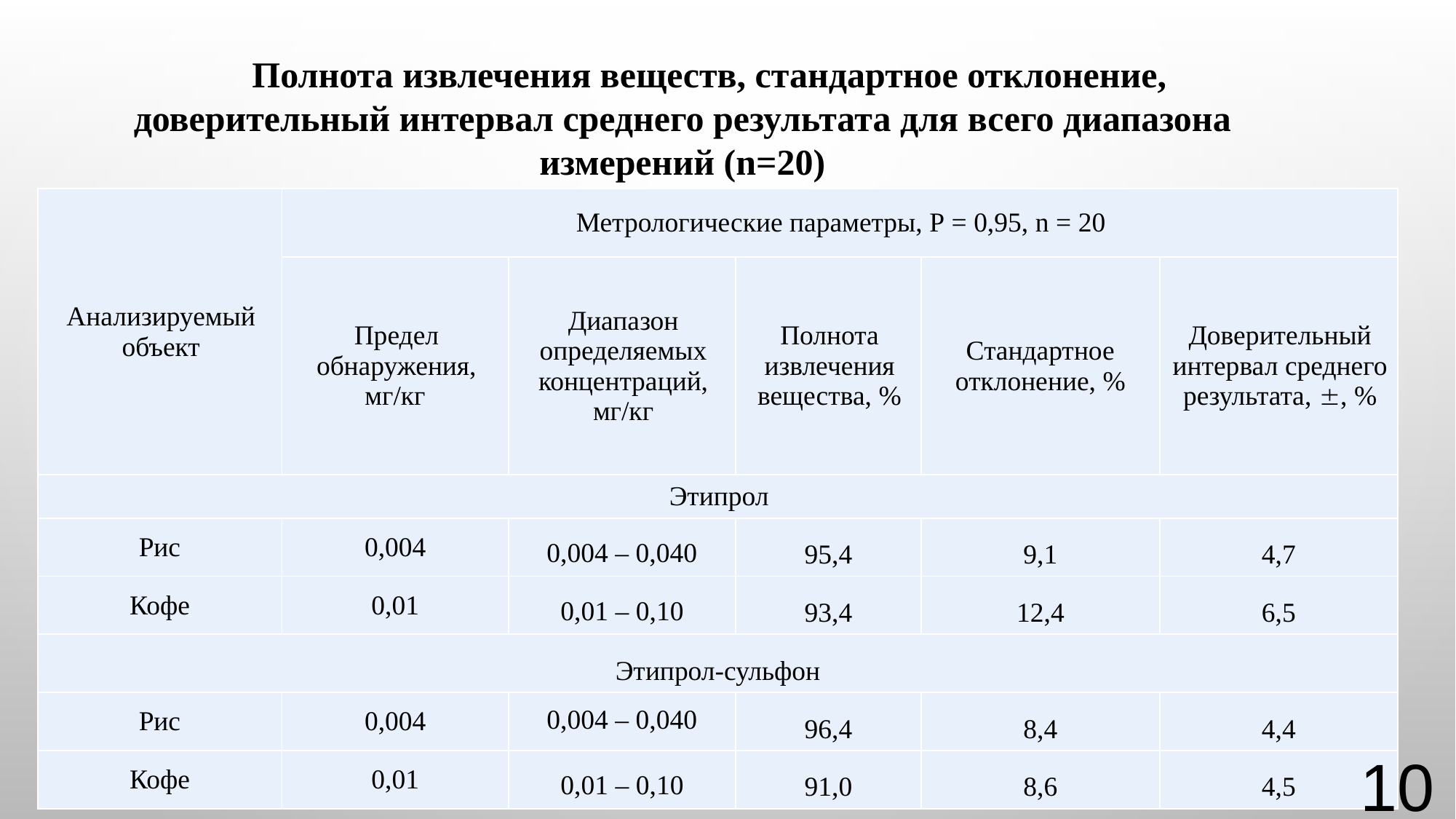

Полнота извлечения веществ, стандартное отклонение, доверительный интервал среднего результата для всего диапазона измерений (n=20)
| Анализируемый объект | Метрологические параметры, Р = 0,95, n = 20 |  |  |  |  |
| --- | --- | --- | --- | --- | --- |
|  | Предел обнаружения, мг/кг | Диапазон определяемых концентраций, мг/кг | Полнота извлечения вещества, % | Стандартное отклонение, % | Доверительный интервал среднего результата, ±, % |
| Этипрол |  |  |  |  |  |
| Рис | 0,004 | 0,004 – 0,040 | 95,4 | 9,1 | 4,7 |
| Кофе | 0,01 | 0,01 – 0,10 | 93,4 | 12,4 | 6,5 |
| Этипрол-сульфон |  |  |  |  |  |
| Рис | 0,004 | 0,004 – 0,040 | 96,4 | 8,4 | 4,4 |
| Кофе | 0,01 | 0,01 – 0,10 | 91,0 | 8,6 | 4,5 |

10